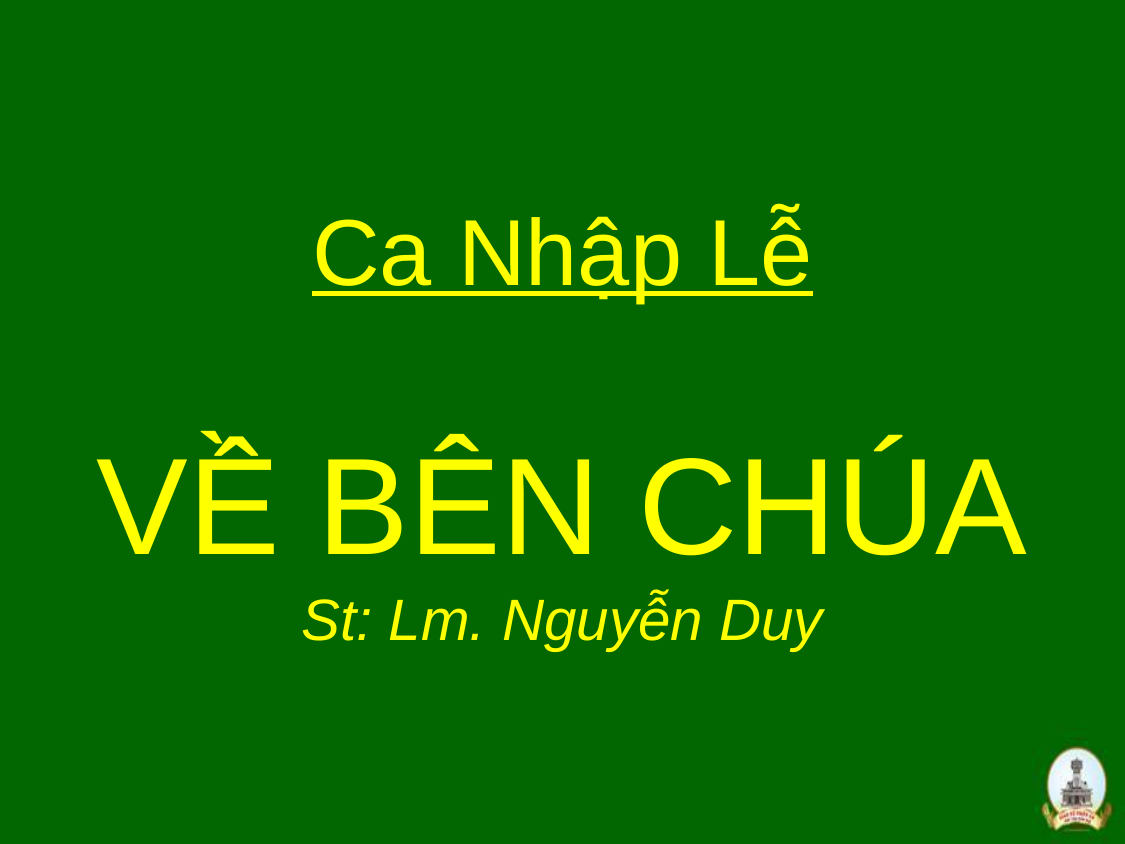

# Ca Nhập Lễ VỀ BÊN CHÚA St: Lm. Nguyễn Duy